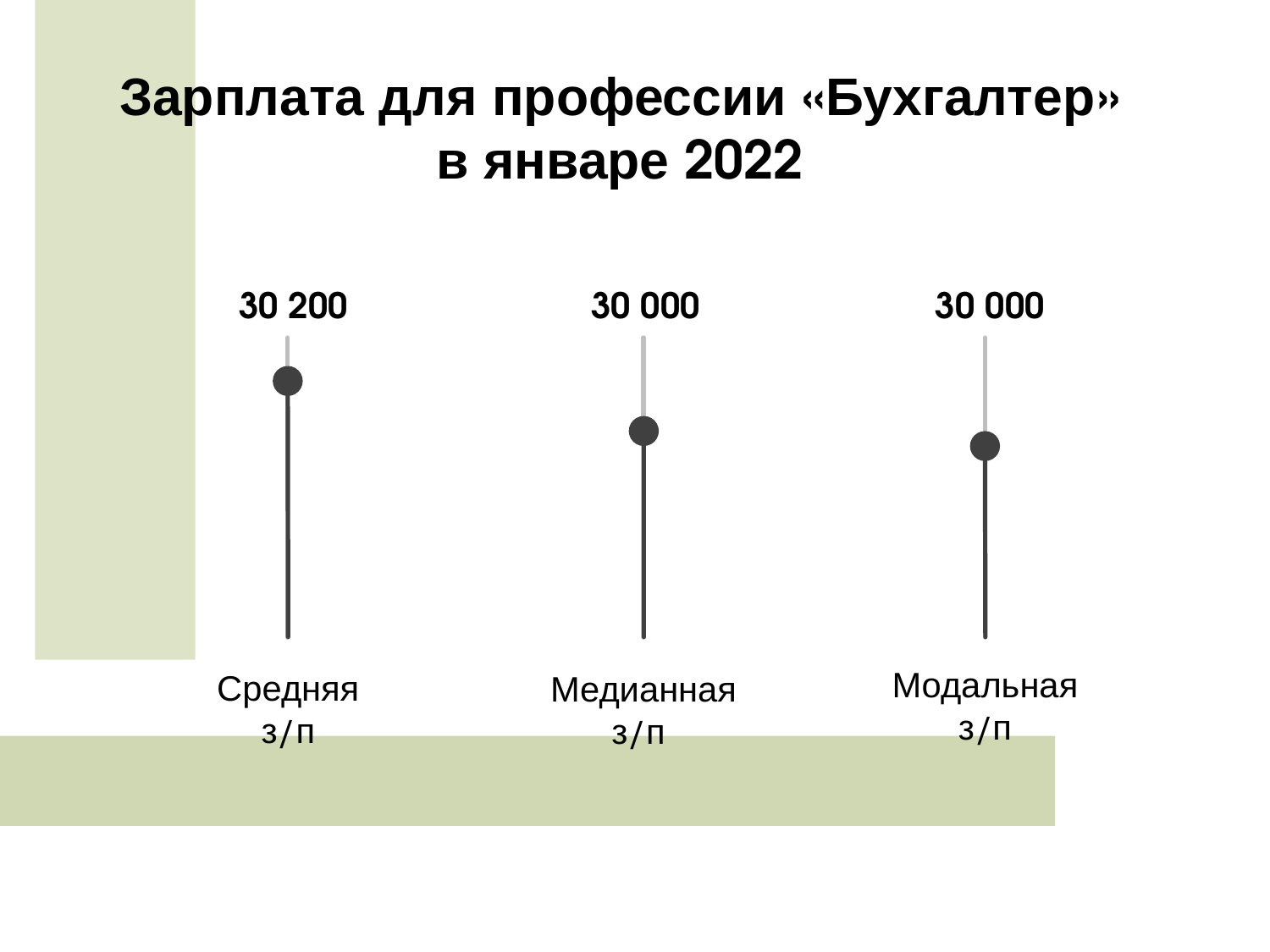

Зарплата для профессии «Бухгалтер» в январе 2022
30 200
30 000
30 000

Модальная з/п
Средняя з/п
Медианная з/п